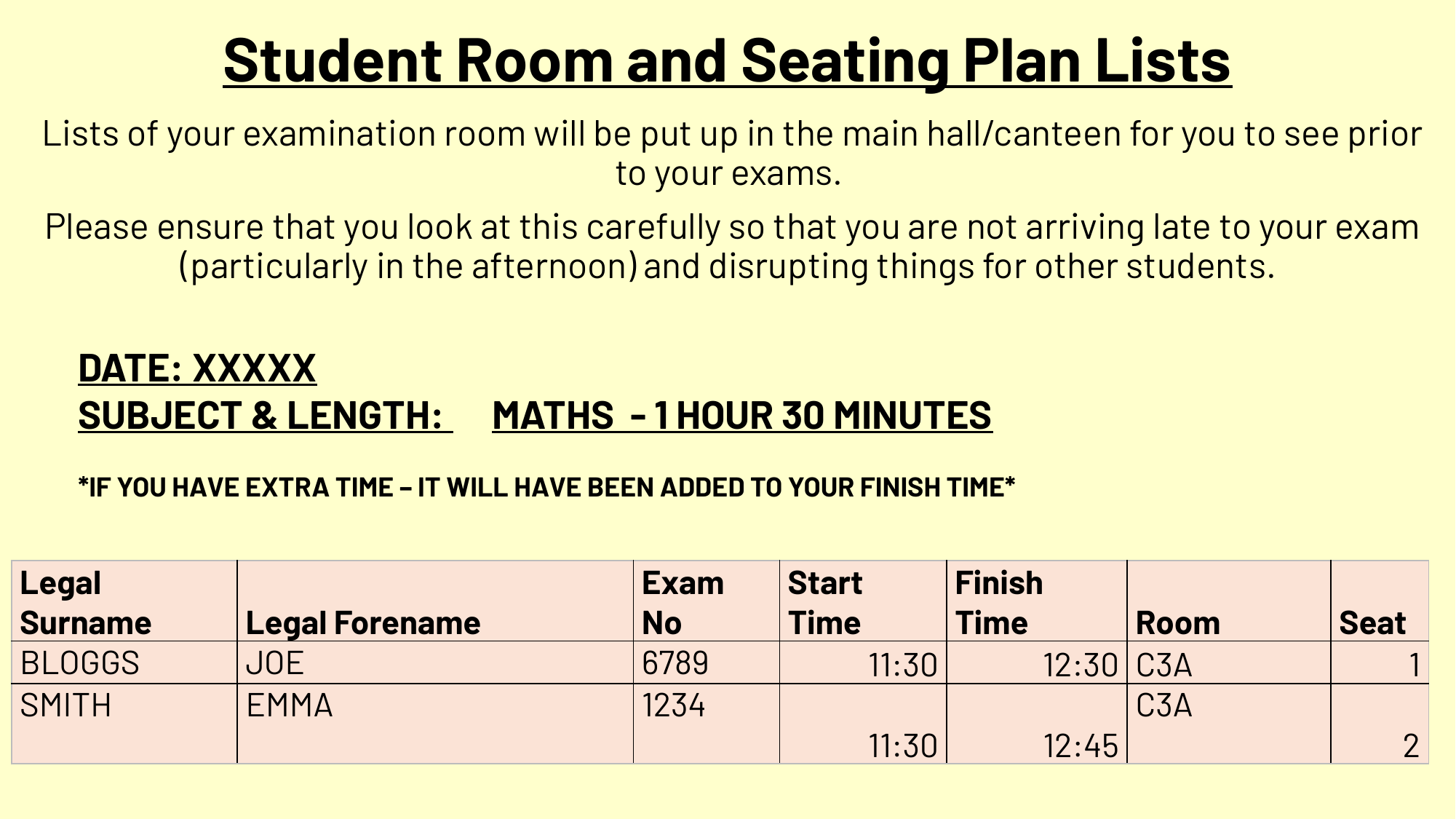

# Student Room and Seating Plan Lists
Lists of your examination room will be put up in the main hall/canteen for you to see prior to your exams.
Please ensure that you look at this carefully so that you are not arriving late to your exam (particularly in the afternoon) and disrupting things for other students.

DATE: XXXXX
SUBJECT & LENGTH:      MATHS  - 1 HOUR 30 MINUTES

*IF YOU HAVE EXTRA TIME – IT WILL HAVE BEEN ADDED TO YOUR FINISH TIME*
| Legal Surname | Legal Forename | Exam No | Start Time | Finish Time | Room | Seat |
| --- | --- | --- | --- | --- | --- | --- |
| BLOGGS | JOE | 6789 | 11:30 | 12:30 | C3A | 1 |
| SMITH | EMMA | 1234 | 11:30 | 12:45 | C3A | 2 |